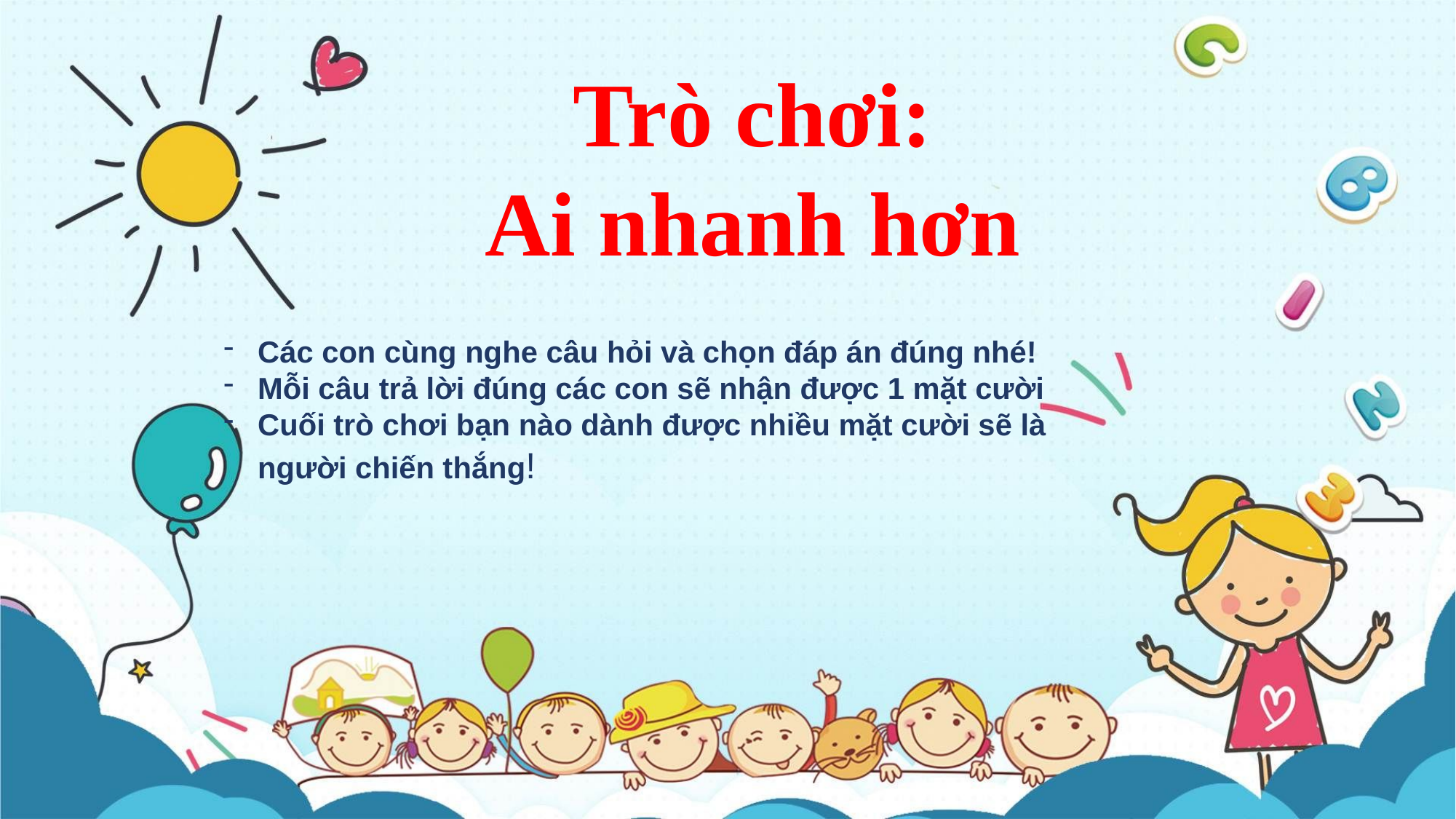

# Trò chơi: Ai nhanh hơn
Các con cùng nghe câu hỏi và chọn đáp án đúng nhé!
Mỗi câu trả lời đúng các con sẽ nhận được 1 mặt cười
Cuối trò chơi bạn nào dành được nhiều mặt cười sẽ là người chiến thắng!